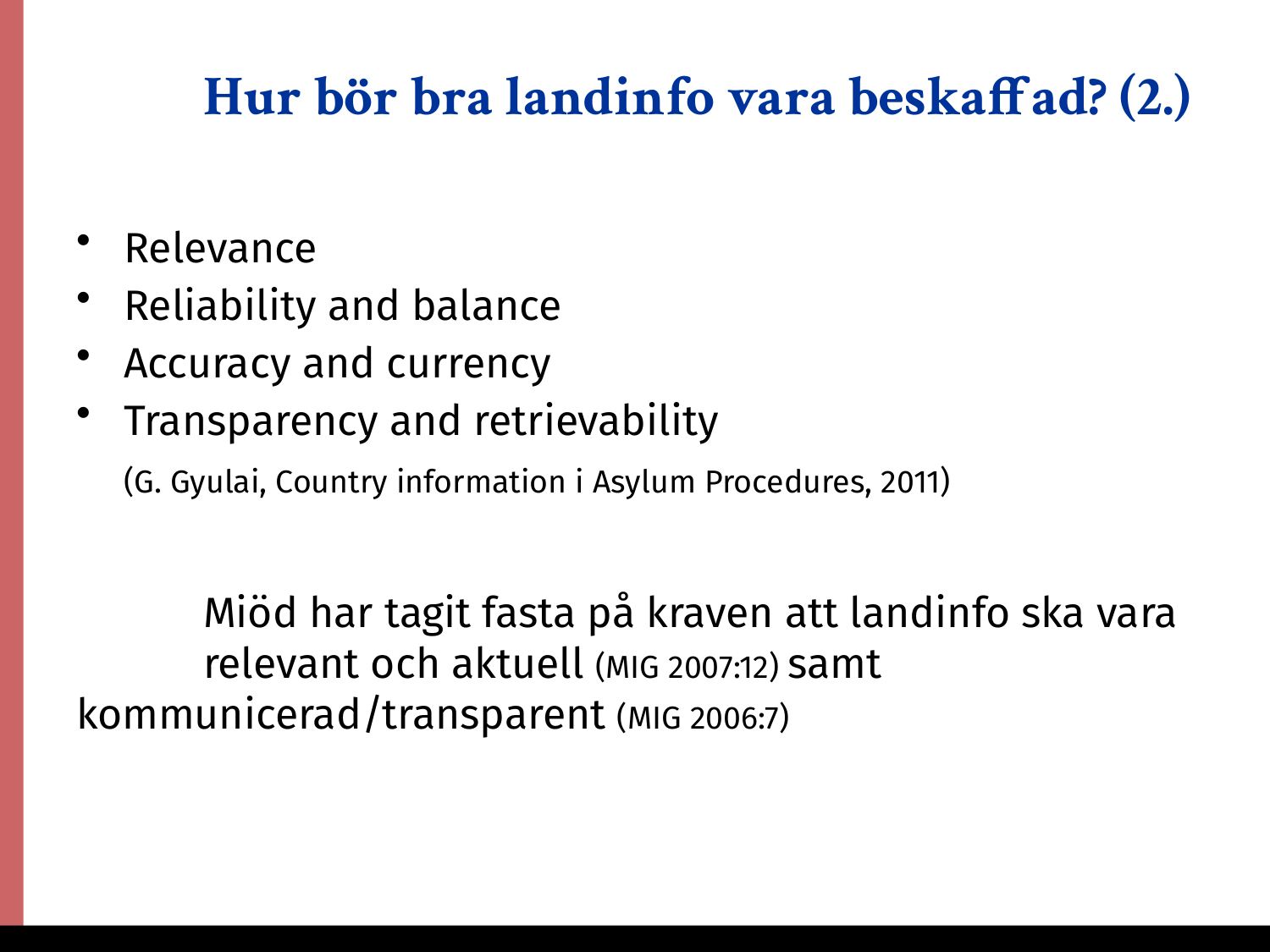

# Hur bör bra landinfo vara beskaffad? (2.)

Relevance
Reliability and balance
Accuracy and currency
Transparency and retrievability
	(G. Gyulai, Country information i Asylum Procedures, 2011)

	Miöd har tagit fasta på kraven att landinfo ska vara 	relevant och aktuell (MIG 2007:12) samt  	kommunicerad/transparent (MIG 2006:7)